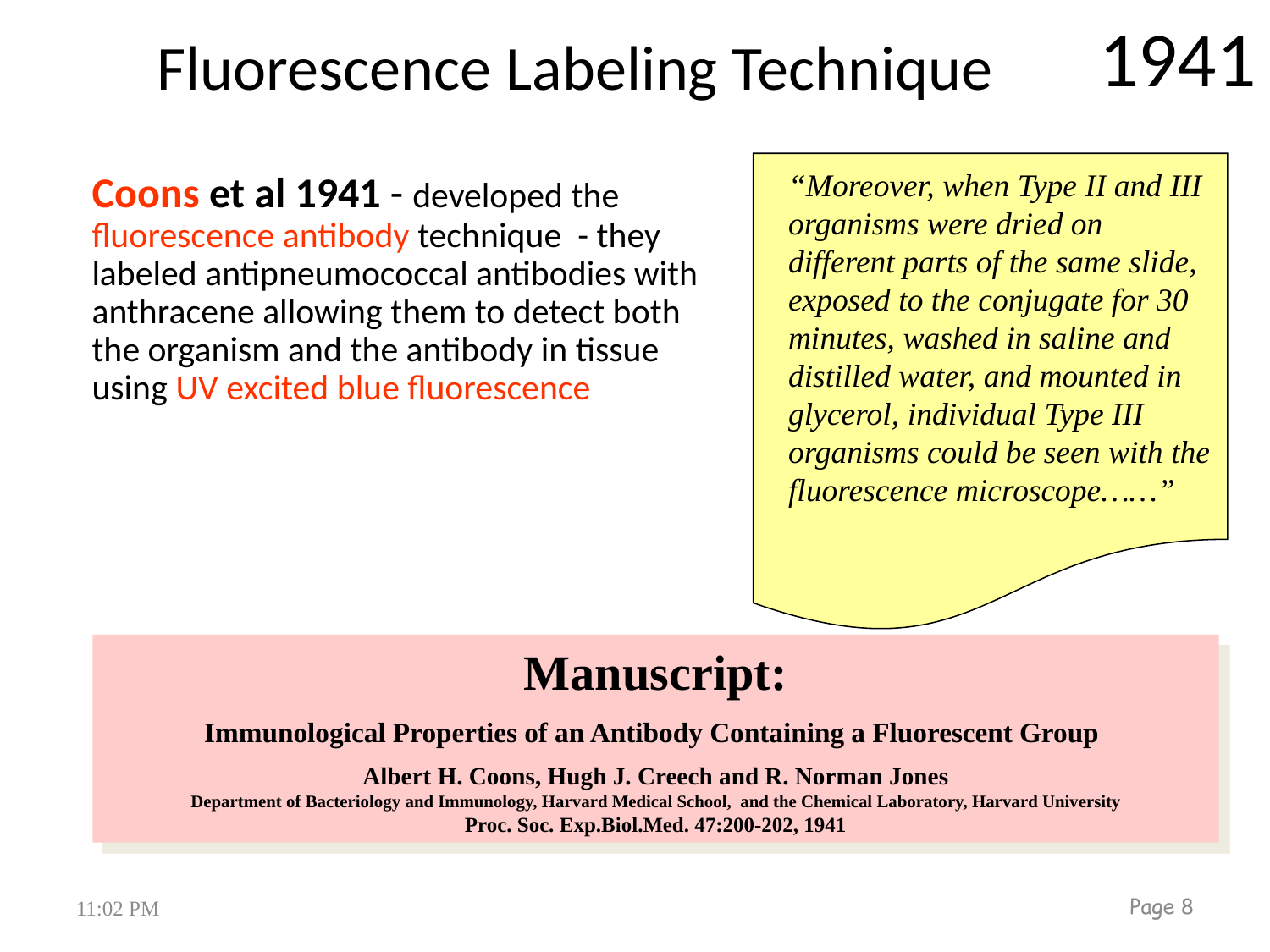

1941
# Fluorescence Labeling Technique

“Moreover, when Type II and III organisms were dried on different parts of the same slide, exposed to the conjugate for 30 minutes, washed in saline and distilled water, and mounted in glycerol, individual Type III organisms could be seen with the fluorescence microscope……”
	Coons et al 1941 - developed the fluorescence antibody technique  - they labeled antipneumococcal antibodies with anthracene allowing them to detect both the organism and the antibody in tissue using UV excited blue fluorescence
Manuscript:
Immunological Properties of an Antibody Containing a Fluorescent Group
Albert H. Coons, Hugh J. Creech and R. Norman Jones
Department of Bacteriology and Immunology, Harvard Medical School,  and the Chemical Laboratory, Harvard University
Proc. Soc. Exp.Biol.Med. 47:200-202, 1941
11:02 PM
Page 8